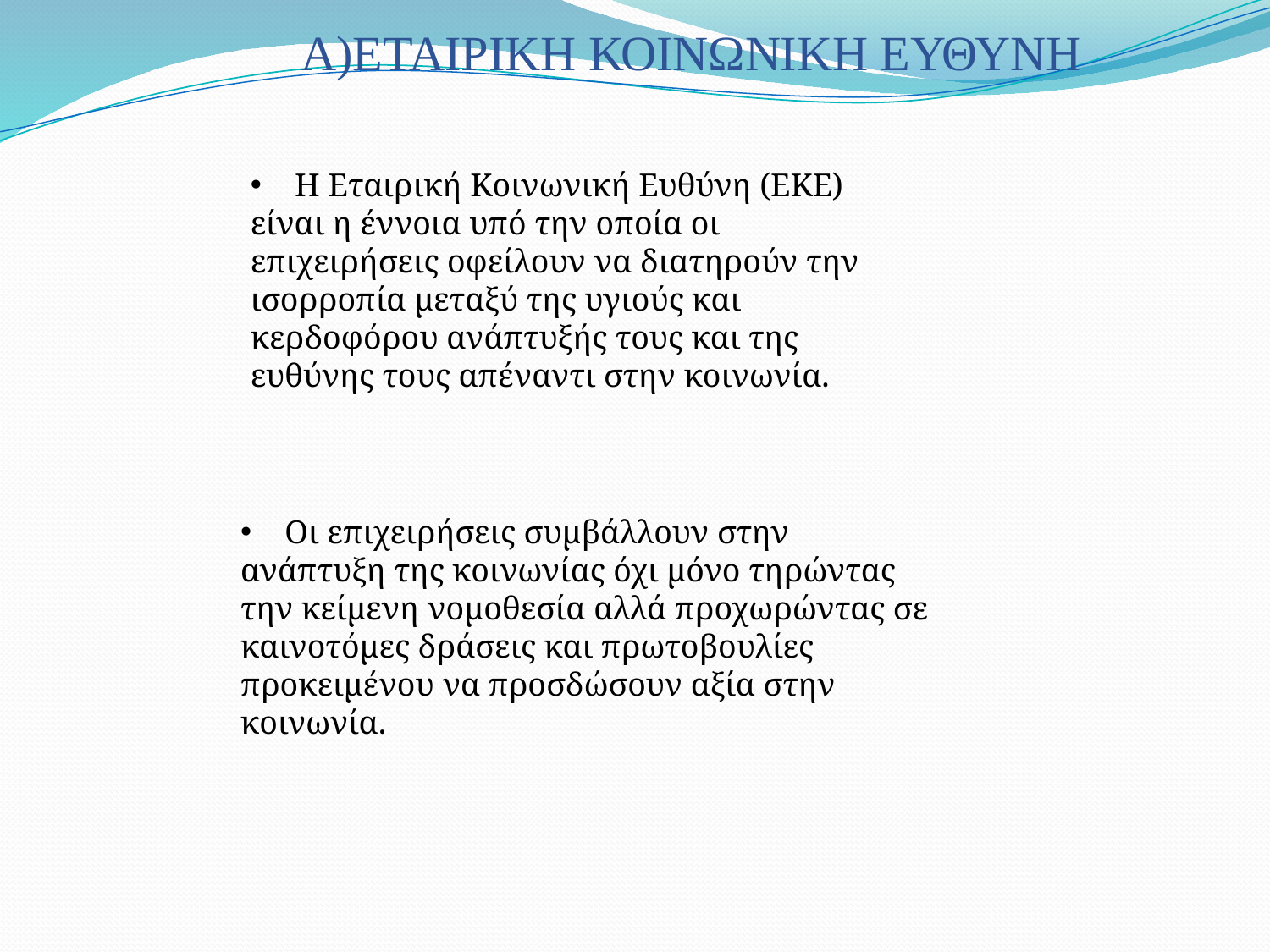

Α)ΕΤΑΙΡΙΚΗ ΚΟΙΝΩΝΙΚΗ ΕΥΘΥΝΗ

    Η Εταιρική Κοινωνική Ευθύνη (ΕΚΕ) είναι η έννοια υπό την οποία οι επιχειρήσεις οφείλουν να διατηρούν την ισορροπία μεταξύ της υγιούς και κερδοφόρου ανάπτυξής τους και της ευθύνης τους απέναντι στην κοινωνία.
    Οι επιχειρήσεις συμβάλλουν στην ανάπτυξη της κοινωνίας όχι μόνο τηρώντας την κείμενη νομοθεσία αλλά προχωρώντας σε καινοτόμες δράσεις και πρωτοβουλίες προκειμένου να προσδώσουν αξία στην κοινωνία.